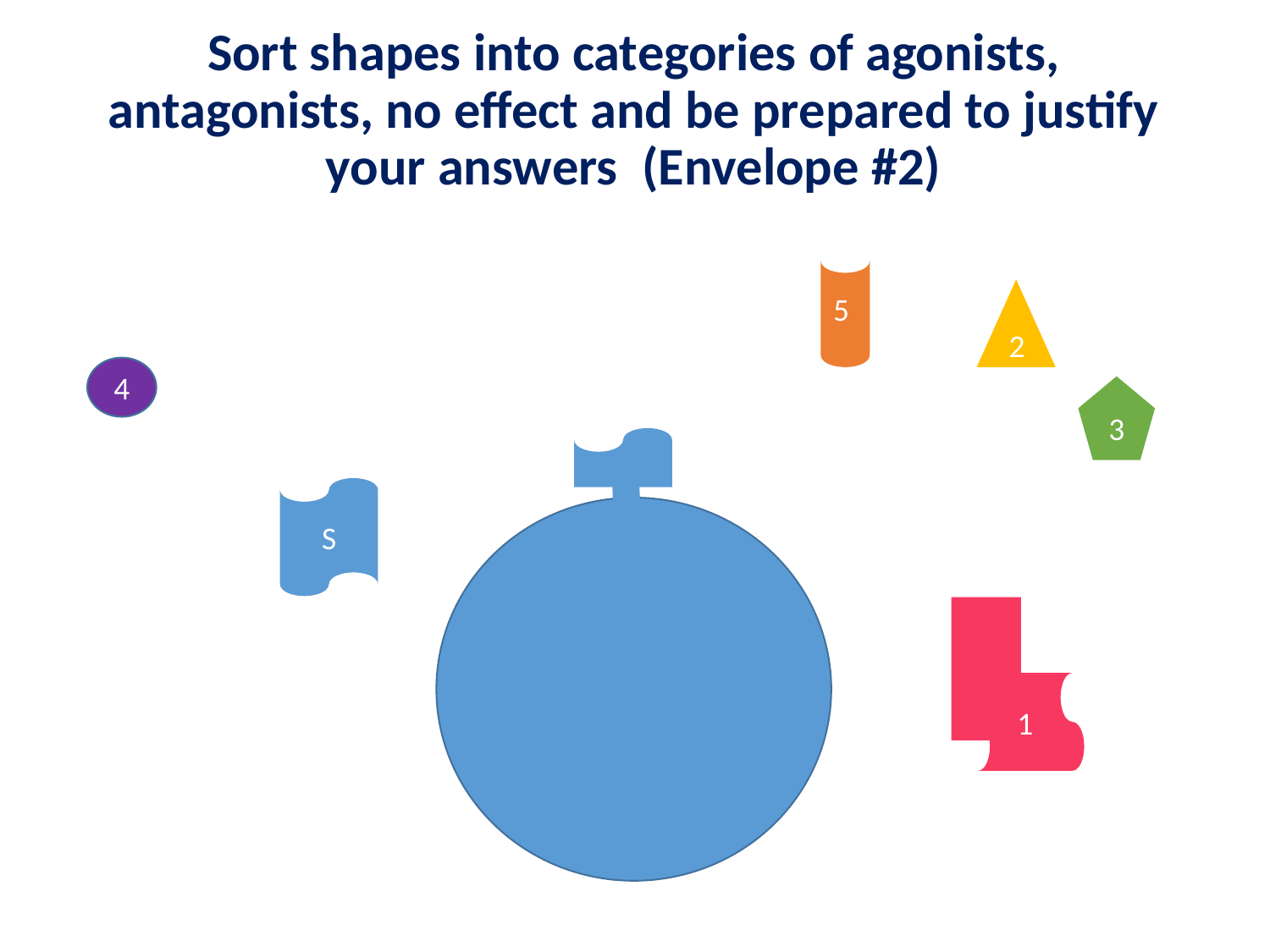

# Sort shapes into categories of agonists, antagonists, no effect and be prepared to justify your answers  (Envelope #2)

5

2
4
3

S

1